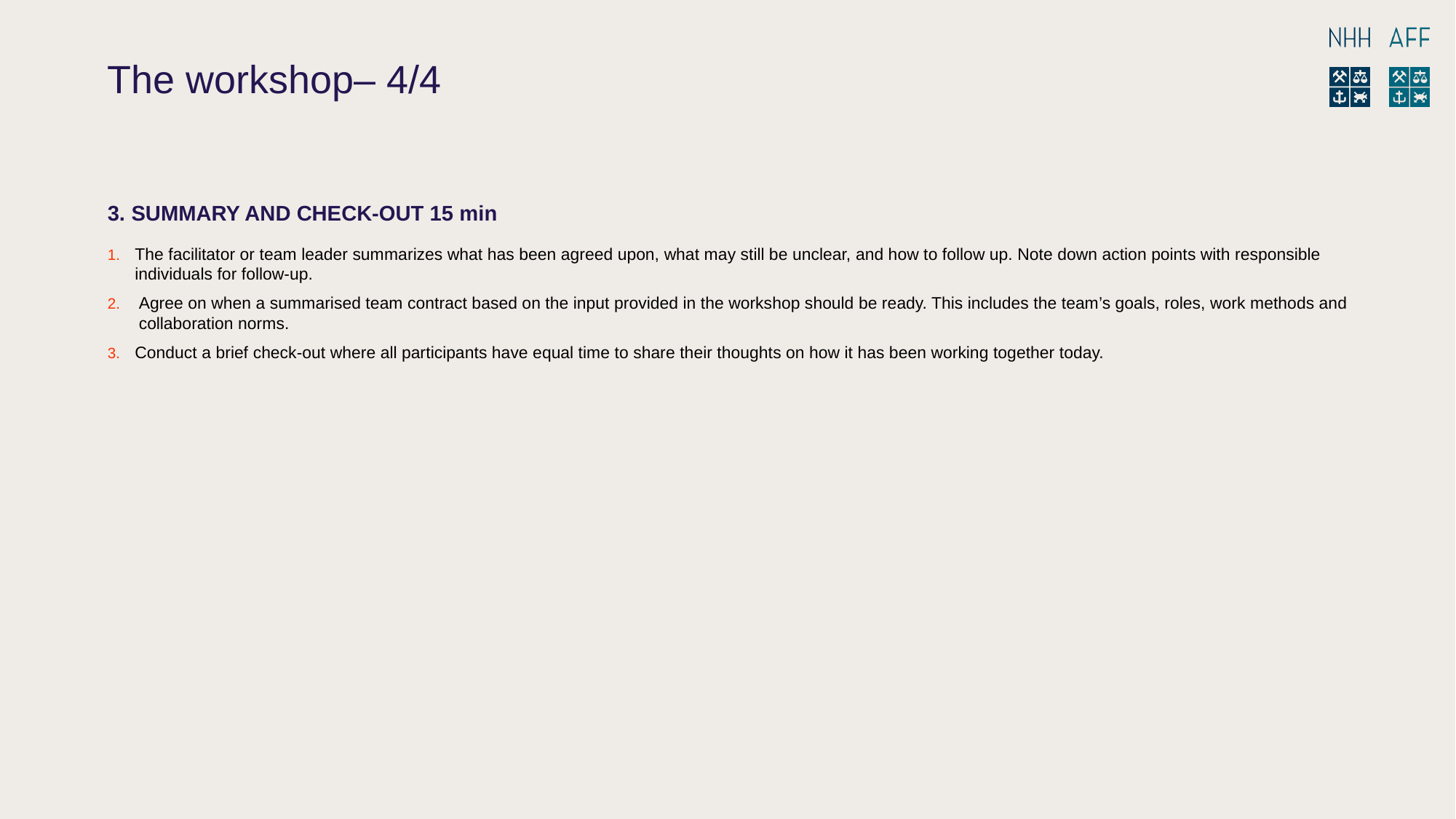

# The workshop– 4/4
3. SUMMARY AND CHECK-OUT 15 min
The facilitator or team leader summarizes what has been agreed upon, what may still be unclear, and how to follow up. Note down action points with responsible individuals for follow-up.
Agree on when a summarised team contract based on the input provided in the workshop should be ready. This includes the team’s goals, roles, work methods and collaboration norms.
Conduct a brief check-out where all participants have equal time to share their thoughts on how it has been working together today.